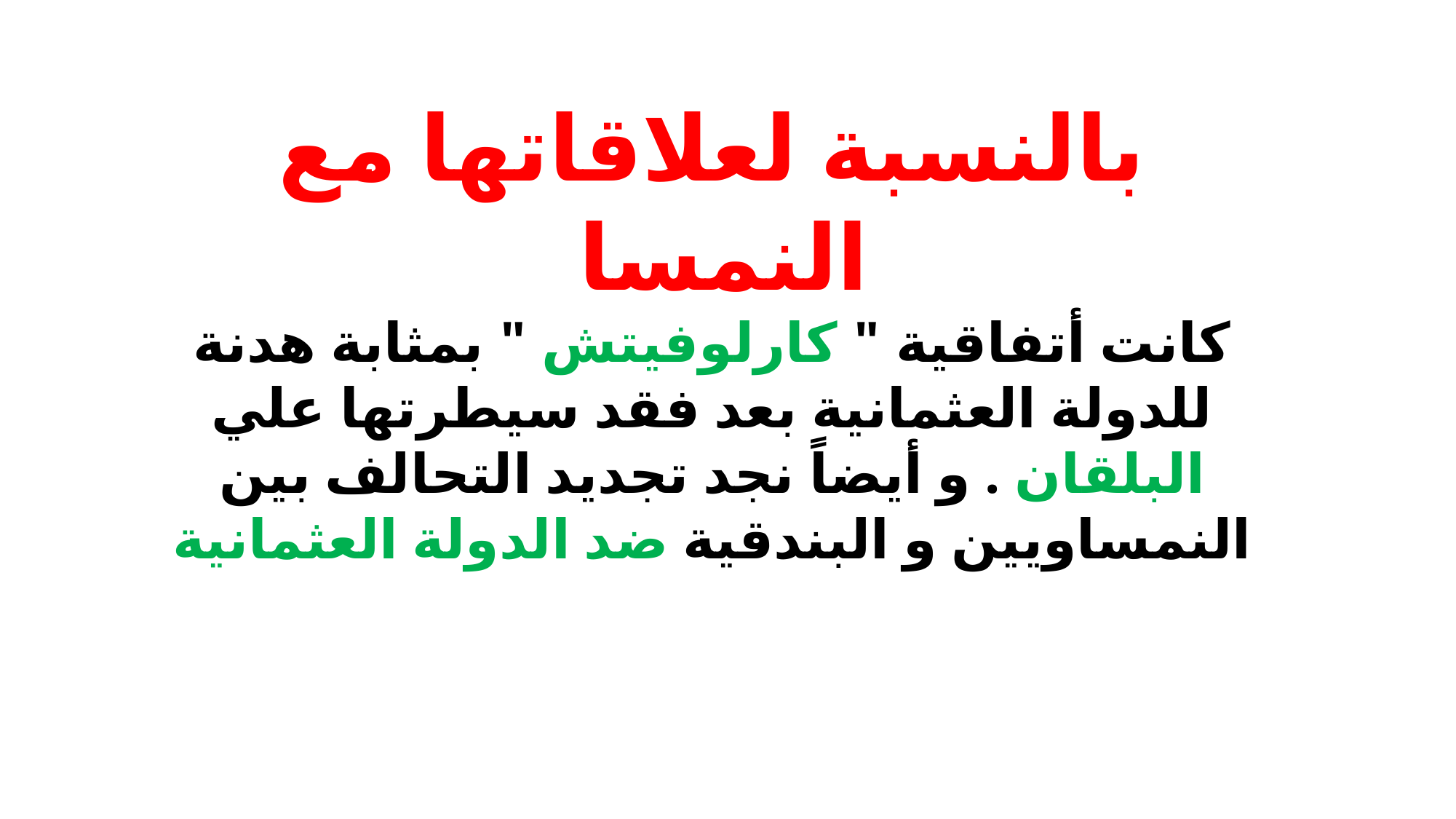

بالنسبة لعلاقاتها مع النمسا
كانت أتفاقية " كارلوفيتش " بمثابة هدنة للدولة العثمانية بعد فقد سيطرتها علي البلقان . و أيضاً نجد تجديد التحالف بين النمساويين و البندقية ضد الدولة العثمانية